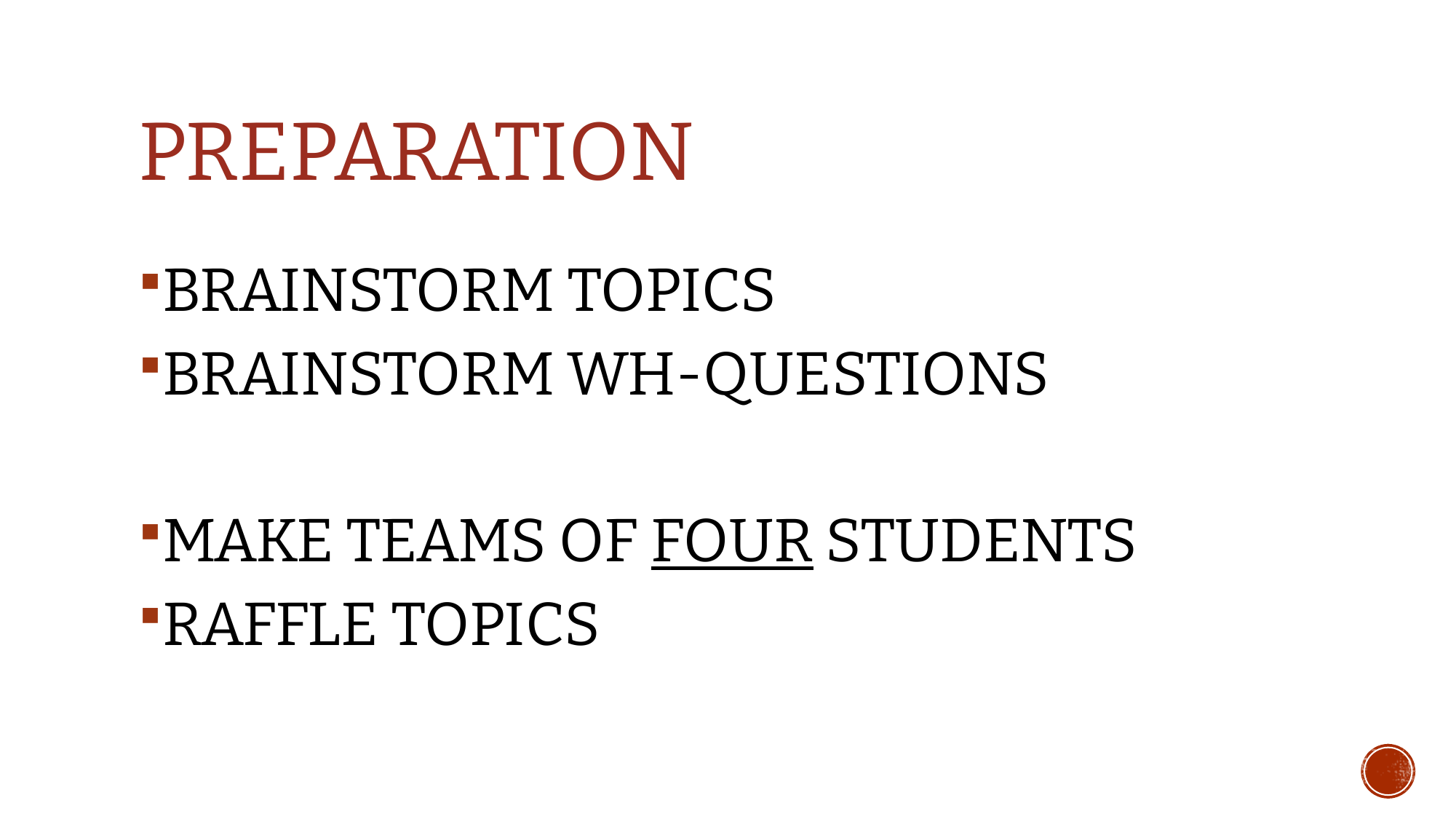

# Preparation
BRAINSTORM TOPICS
BRAINSTORM WH-QUESTIONS

MAKE TEAMS OF FOUR STUDENTS
RAFFLE TOPICS